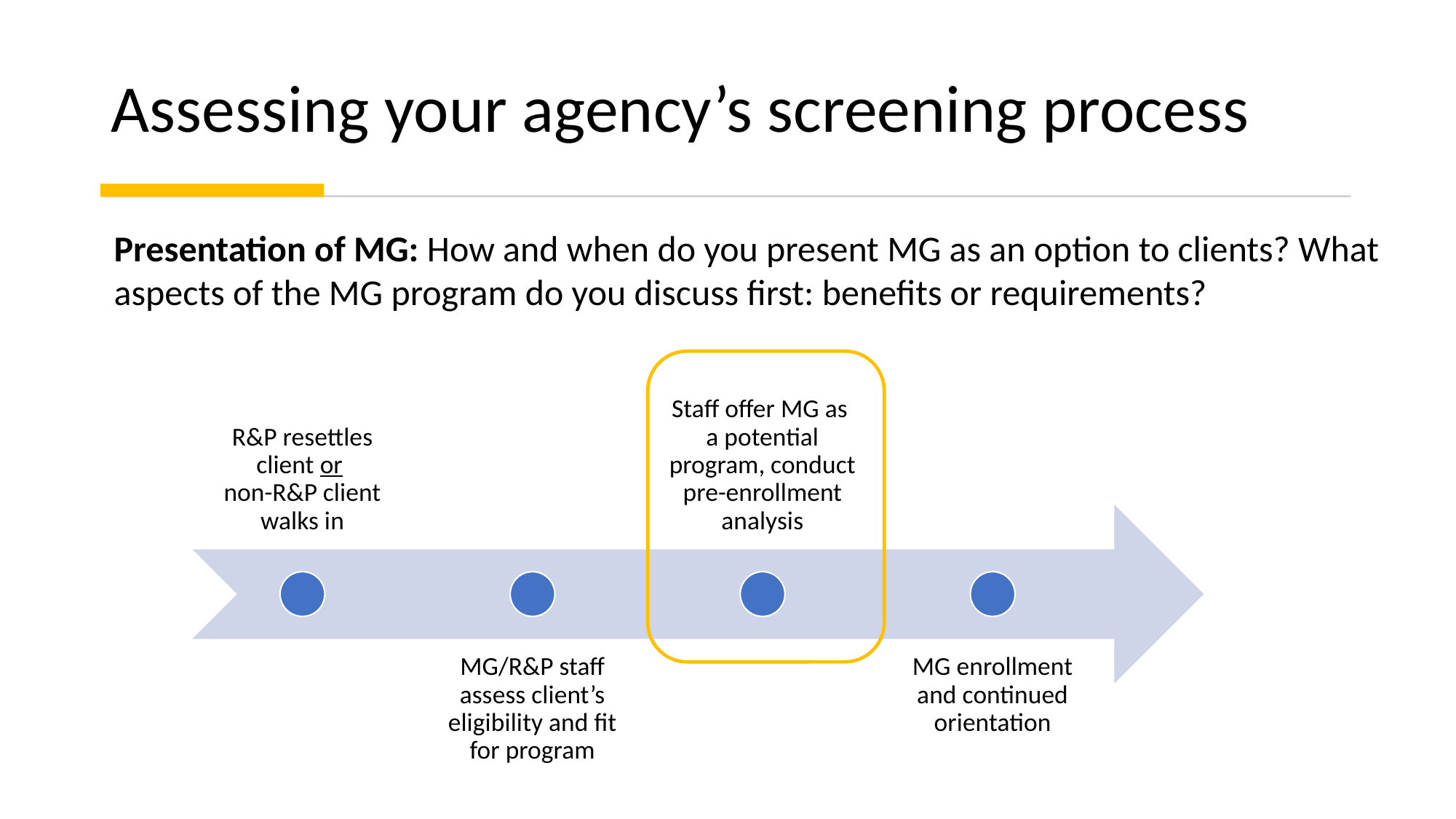

# Assessing your agency’s screening process

Presentation of MG: How and when do you present MG as an option to clients? What aspects of the MG program do you discuss first: benefits or requirements?

R&P resettles client or
non-R&P client walks in
MG/R&P staff assess client’s eligibility and fit for program
Staff offer MG as
a potential program, conduct pre-enrollment analysis
MG enrollment and continued orientation